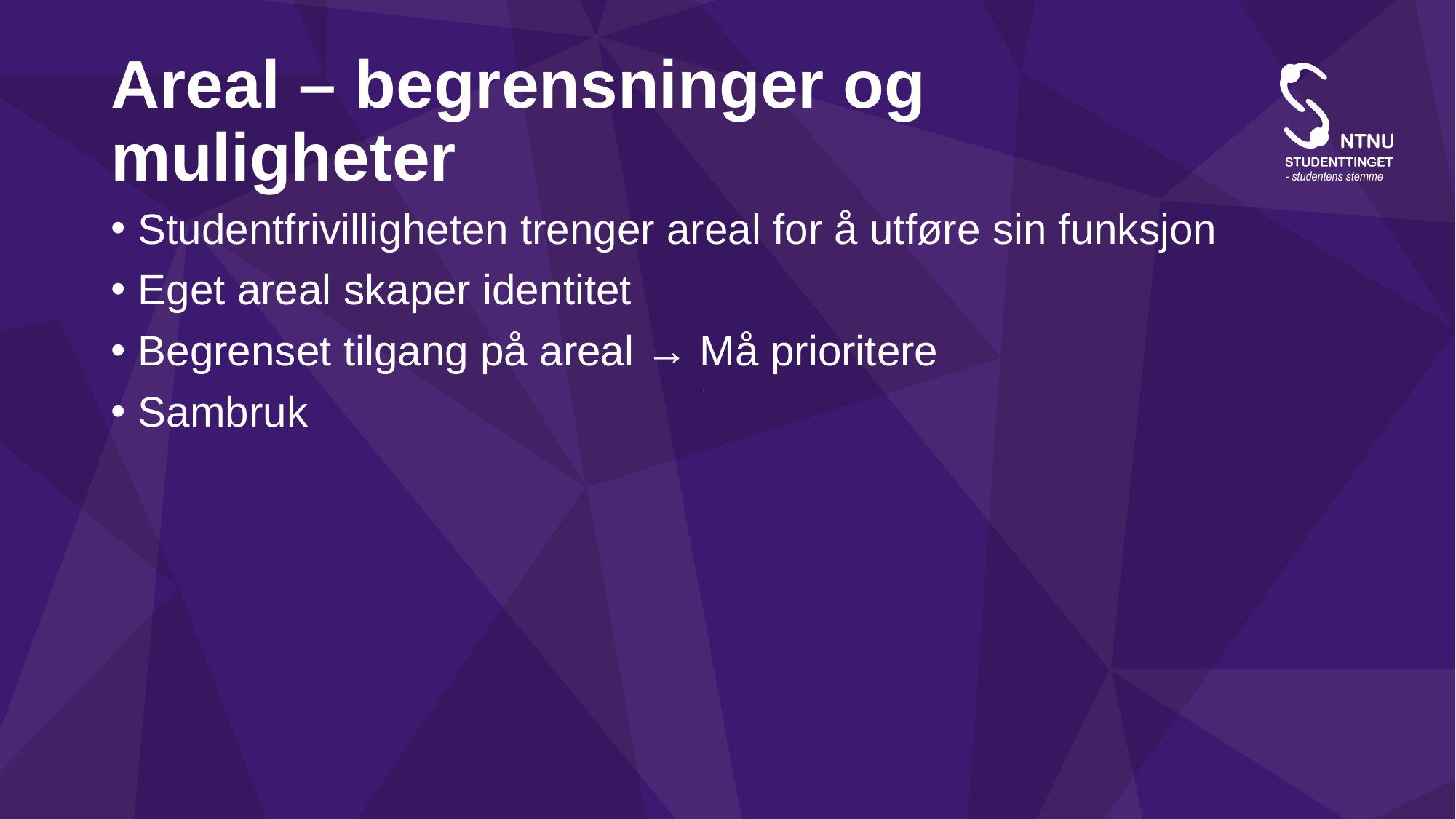

# Areal – begrensninger og muligheter
Studentfrivilligheten trenger areal for å utføre sin funksjon
Eget areal skaper identitet
Begrenset tilgang på areal → Må prioritere
Sambruk